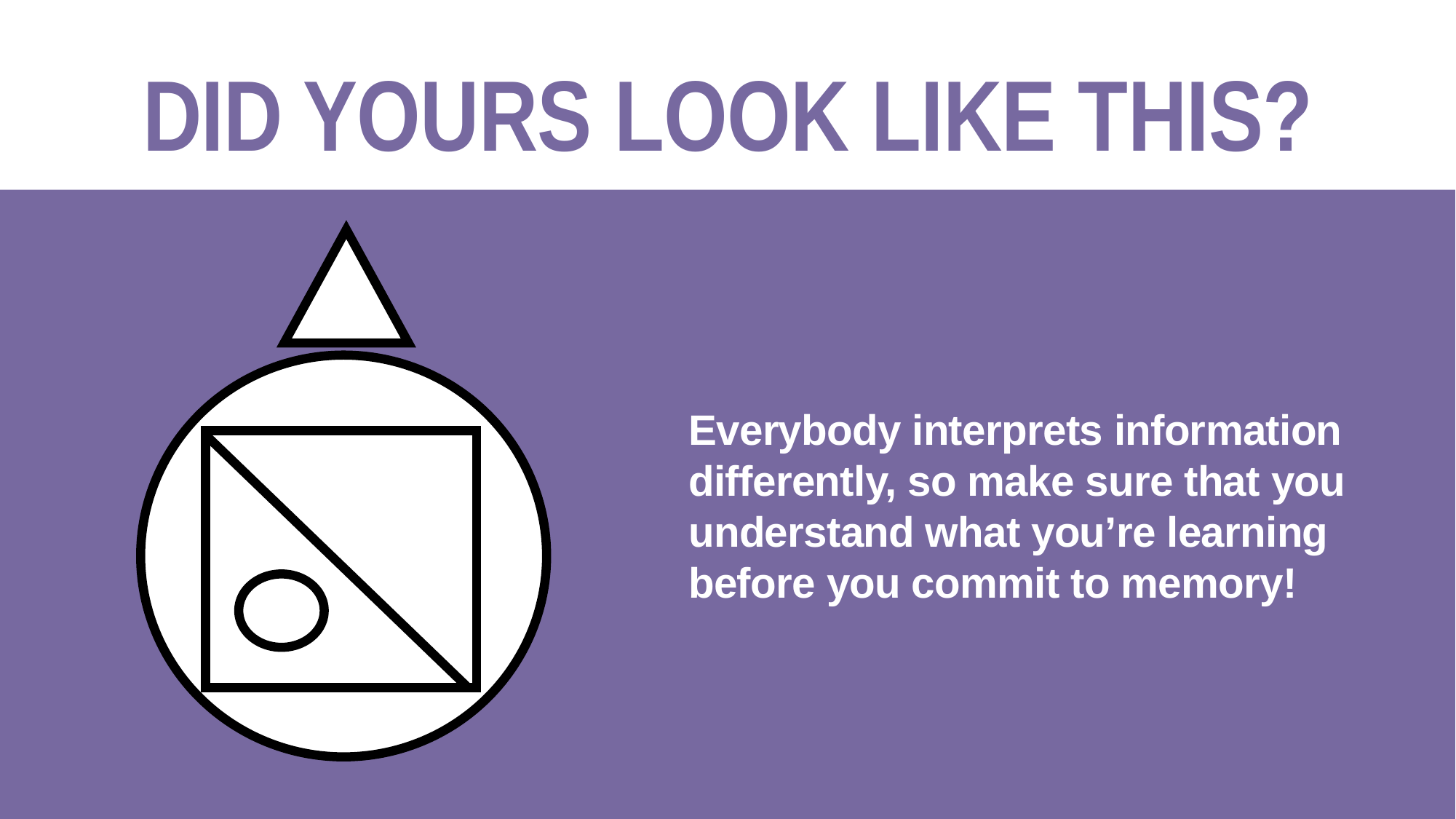

DID YOURS LOOK LIKE THIS?

Everybody interprets information differently, so make sure that you understand what you’re learning before you commit to memory!